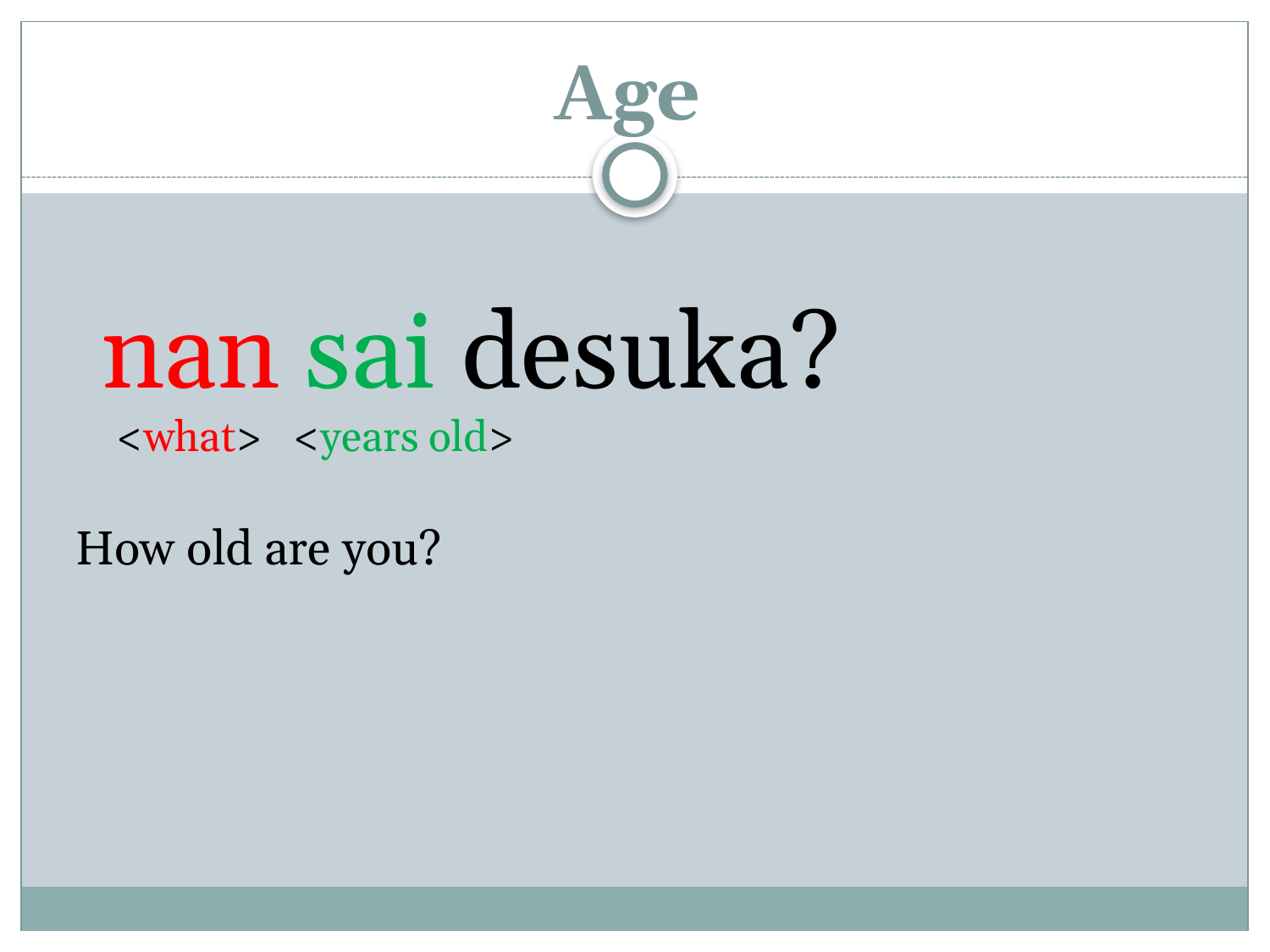

# Age
 nan sai desuka?
    <what>   <years old>

How old are you?